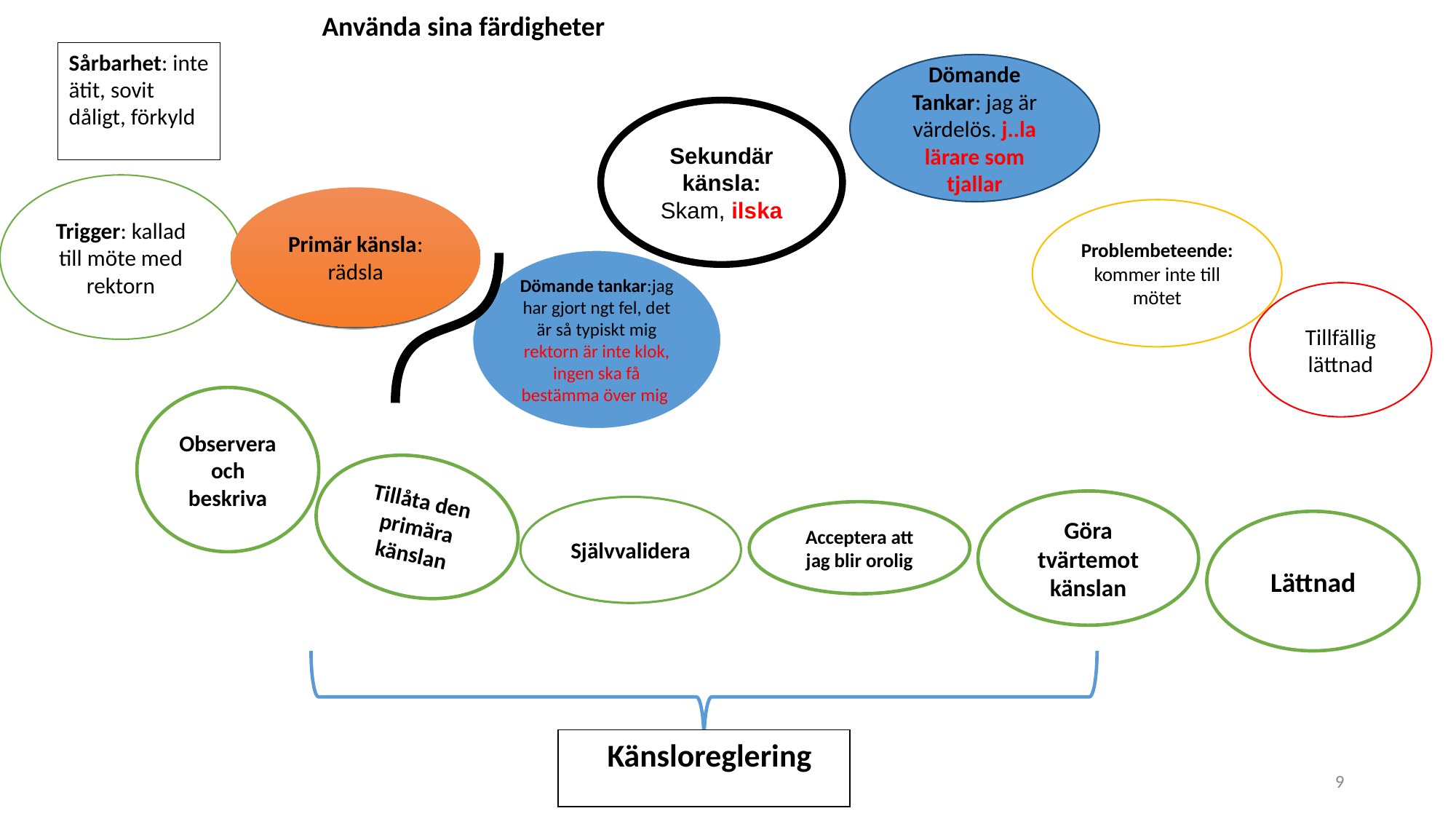

Använda sina färdigheter

Sårbarhet: inte ätit, sovit dåligt, förkyld
Dömande Tankar: jag är värdelös. j..la lärare som tjallar
Sekundär känsla: Skam, ilska
Trigger: kallad till möte med rektorn
Primär känsla: rädsla
Problembeteende:
kommer inte till mötet
Dömande tankar:jag har gjort ngt fel, det är så typiskt mig
rektorn är inte klok, ingen ska få bestämma över mig
Tillfällig lättnad

Observera och beskriva
Tillåta den primära känslan
Göra tvärtemot känslan
Självvalidera
Acceptera att jag blir orolig
Lättnad
       Känsloreglering
9